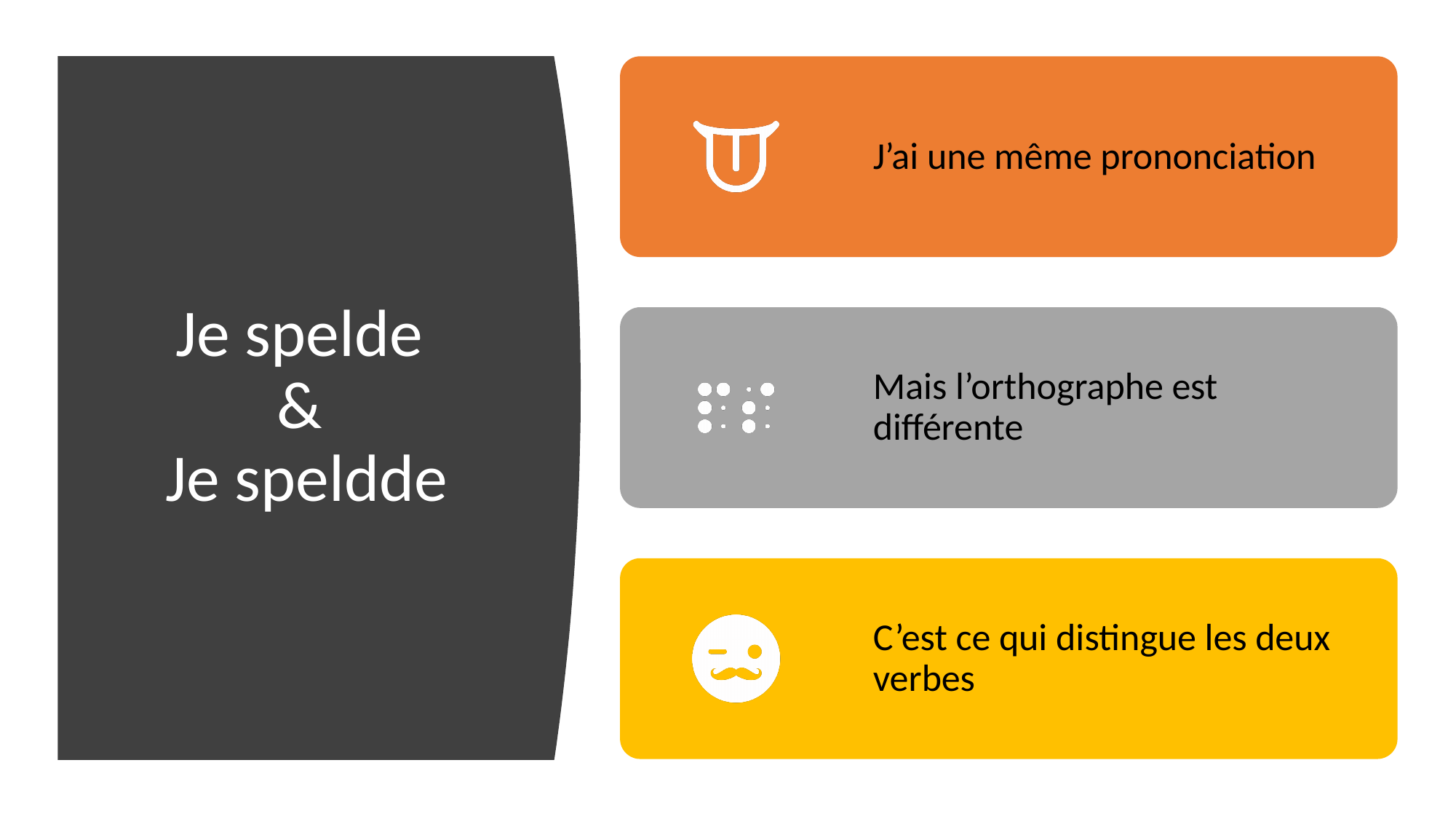

J’ai une même prononciation
Mais l’orthographe est différente
C’est ce qui distingue les deux verbes

# Je spelde & Je speldde